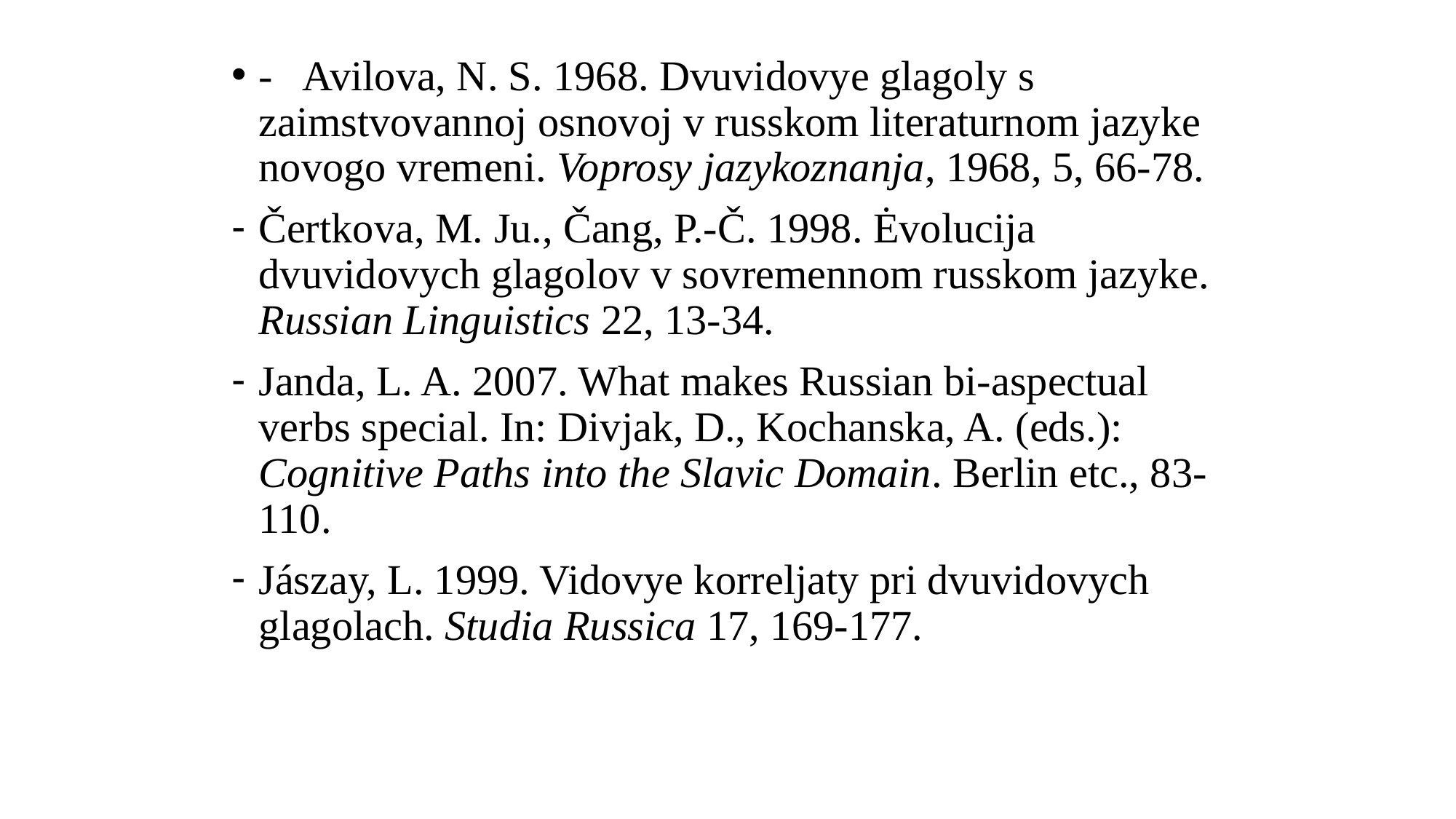

-   Avilova, N. S. 1968. Dvuvidovye glagoly s zaimstvovannoj osnovoj v russkom literaturnom jazyke novogo vremeni. Voprosy jazykoznanja, 1968, 5, 66-78.
Čertkova, M. Ju., Čang, P.-Č. 1998. Ėvolucija dvuvidovych glagolov v sovremennom russkom jazyke. Russian Linguistics 22, 13-34.
Janda, L. A. 2007. What makes Russian bi-aspectual verbs special. In: Divjak, D., Kochanska, A. (eds.): Cognitive Paths into the Slavic Domain. Berlin etc., 83-110.
Jászay, L. 1999. Vidovye korreljaty pri dvuvidovych glagolach. Studia Russica 17, 169-177.